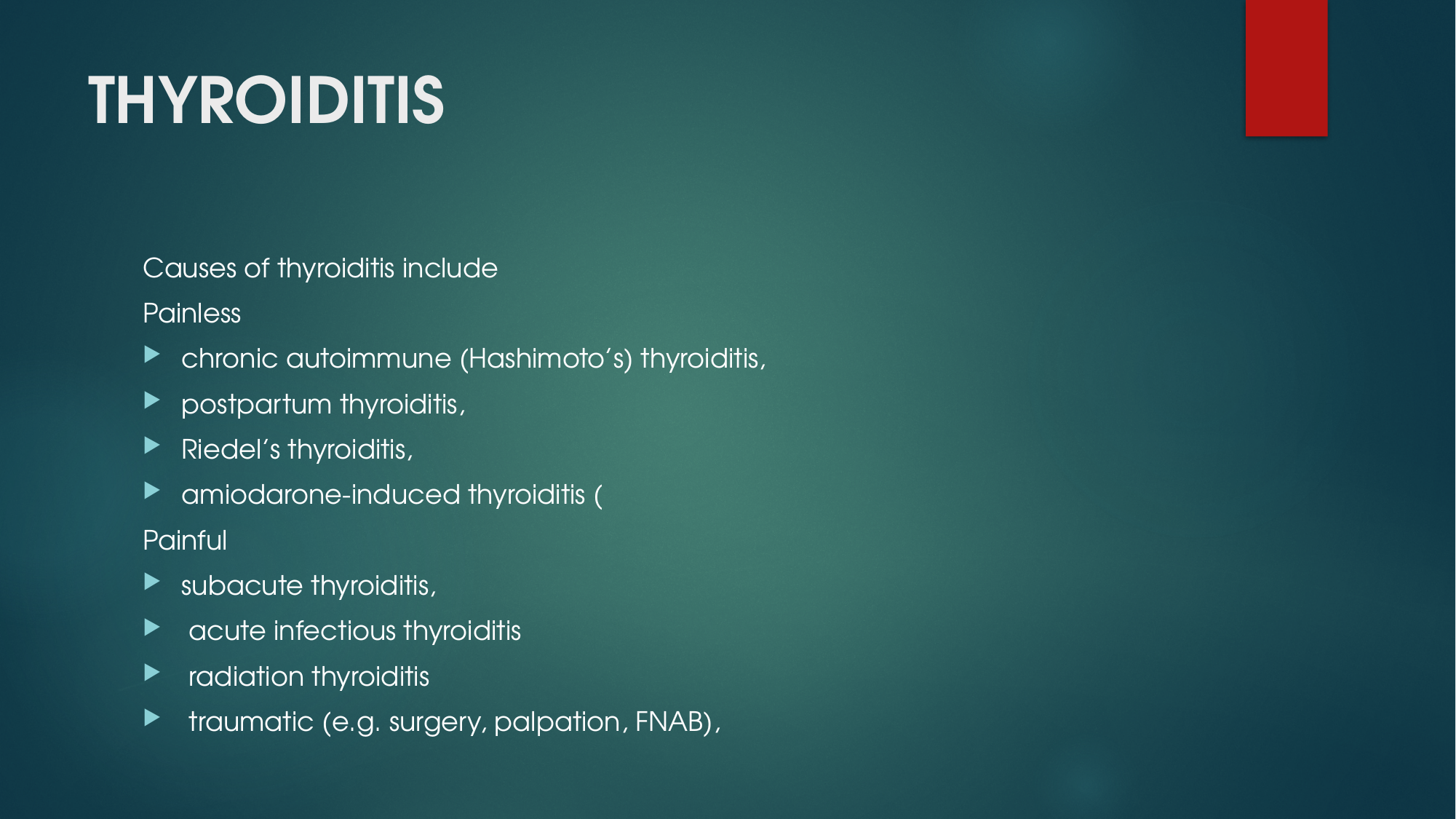

# Thyroiditis
Causes of thyroiditis include
Painless
chronic autoimmune (Hashimoto’s) thyroiditis,
postpartum thyroiditis,
Riedel’s thyroiditis,
amiodarone-induced thyroiditis (
Painful
subacute thyroiditis,
 acute infectious thyroiditis
 radiation thyroiditis
 traumatic (e.g. surgery, palpation, FNAB),